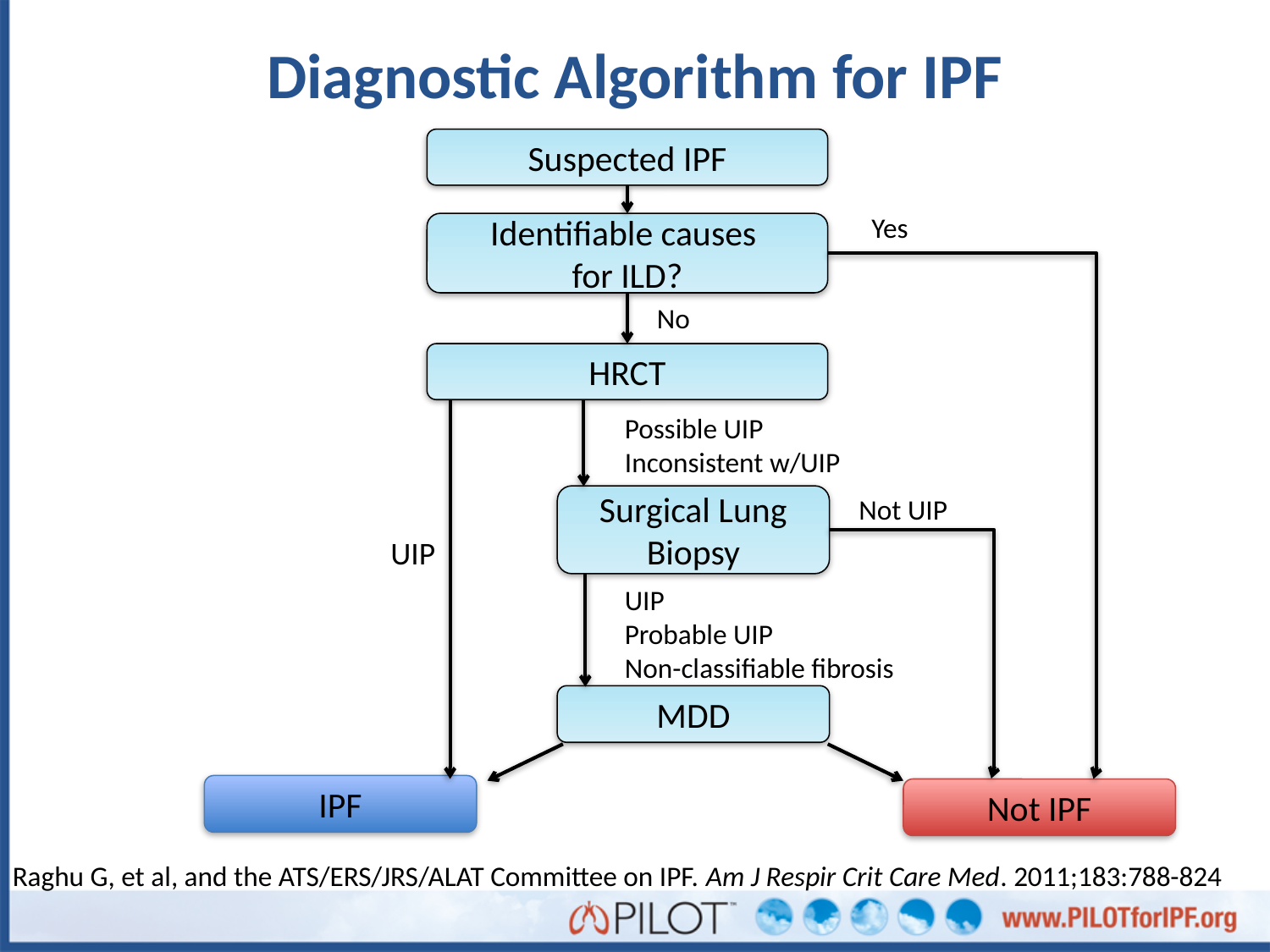

# Diagnostic Algorithm for IPF
Suspected IPF
Yes
Identifiable causes
for ILD?
No
HRCT
Possible UIP
Inconsistent w/UIP
Not UIP
Surgical Lung Biopsy
UIP
UIP
Probable UIP
Non-classifiable fibrosis
MDD
IPF
Not IPF
Raghu G, et al, and the ATS/ERS/JRS/ALAT Committee on IPF. Am J Respir Crit Care Med. 2011;183:788-824